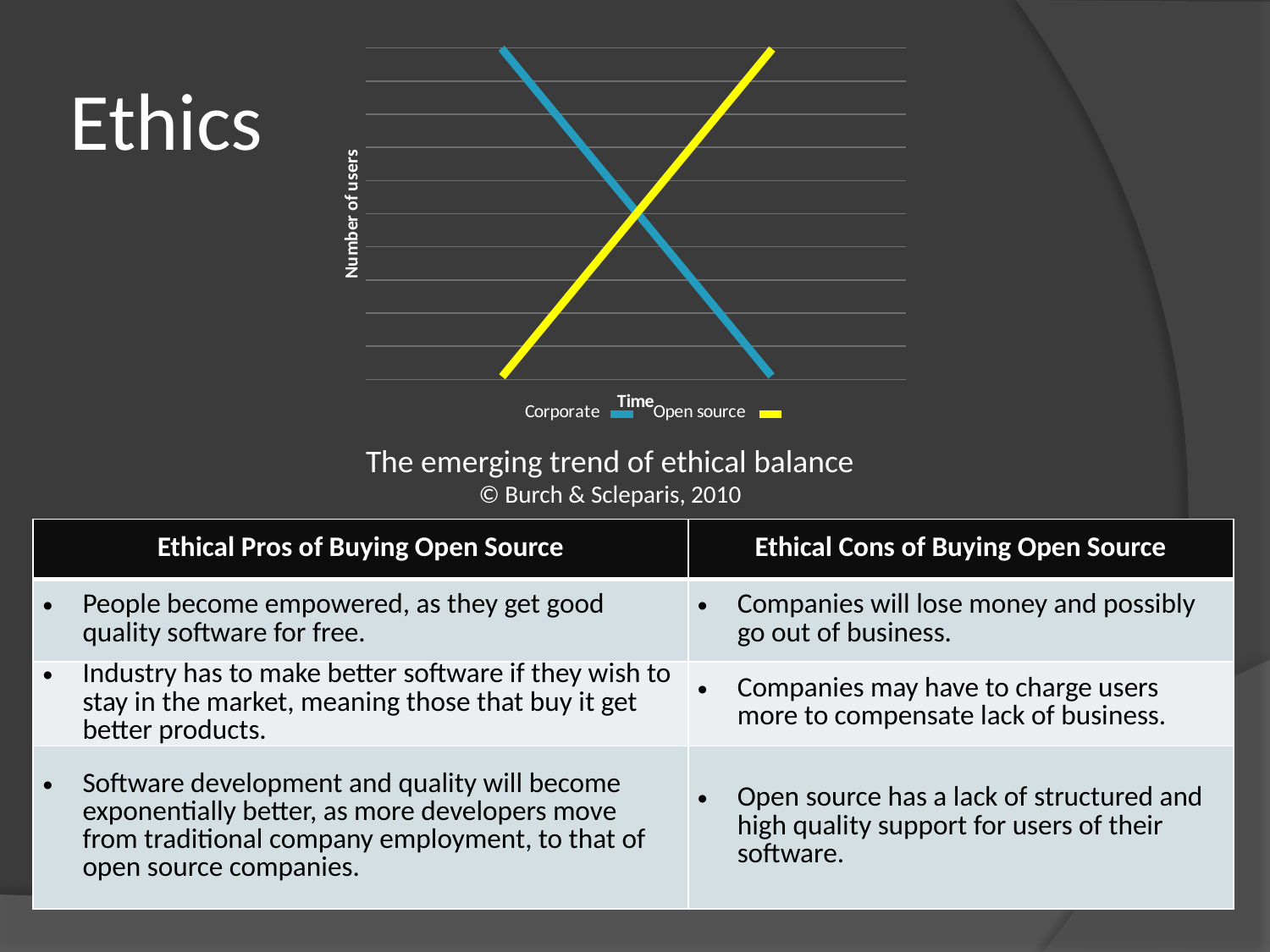

### Chart

| Category |  |  |
|---|---|---|
# Ethics
The emerging trend of ethical balance
© Burch & Scleparis, 2010
| Ethical Pros of Buying Open Source | Ethical Cons of Buying Open Source |
| --- | --- |
| People become empowered, as they get good quality software for free. | Companies will lose money and possibly go out of business. |
| Industry has to make better software if they wish to stay in the market, meaning those that buy it get better products. | Companies may have to charge users more to compensate lack of business. |
| Software development and quality will become exponentially better, as more developers move from traditional company employment, to that of open source companies. | Open source has a lack of structured and high quality support for users of their software. |